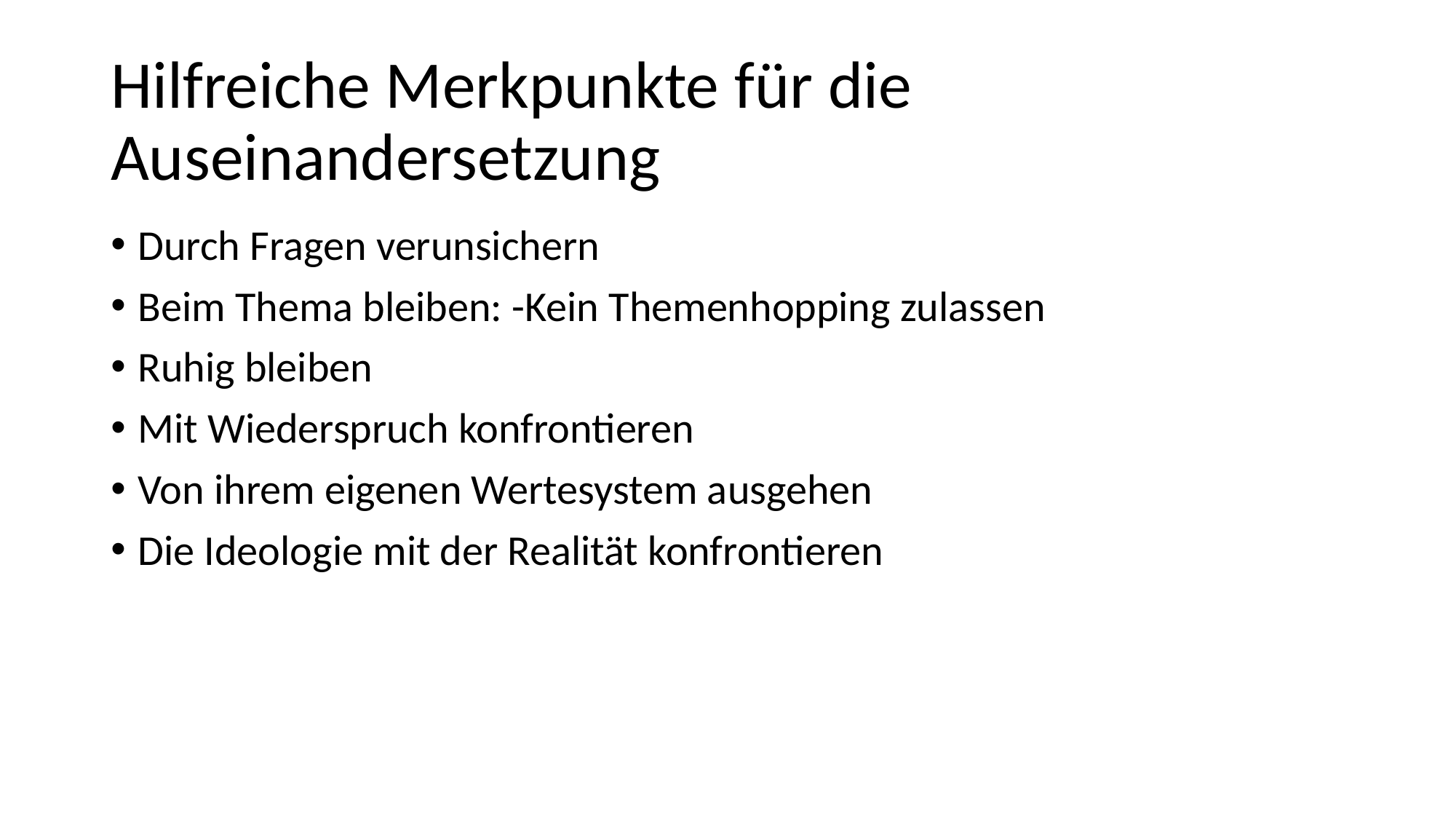

Hilfreiche Merkpunkte für die Auseinandersetzung
Durch Fragen verunsichern
Beim Thema bleiben: -Kein Themenhopping zulassen
Ruhig bleiben
Mit Wiederspruch konfrontieren
Von ihrem eigenen Wertesystem ausgehen
Die Ideologie mit der Realität konfrontieren